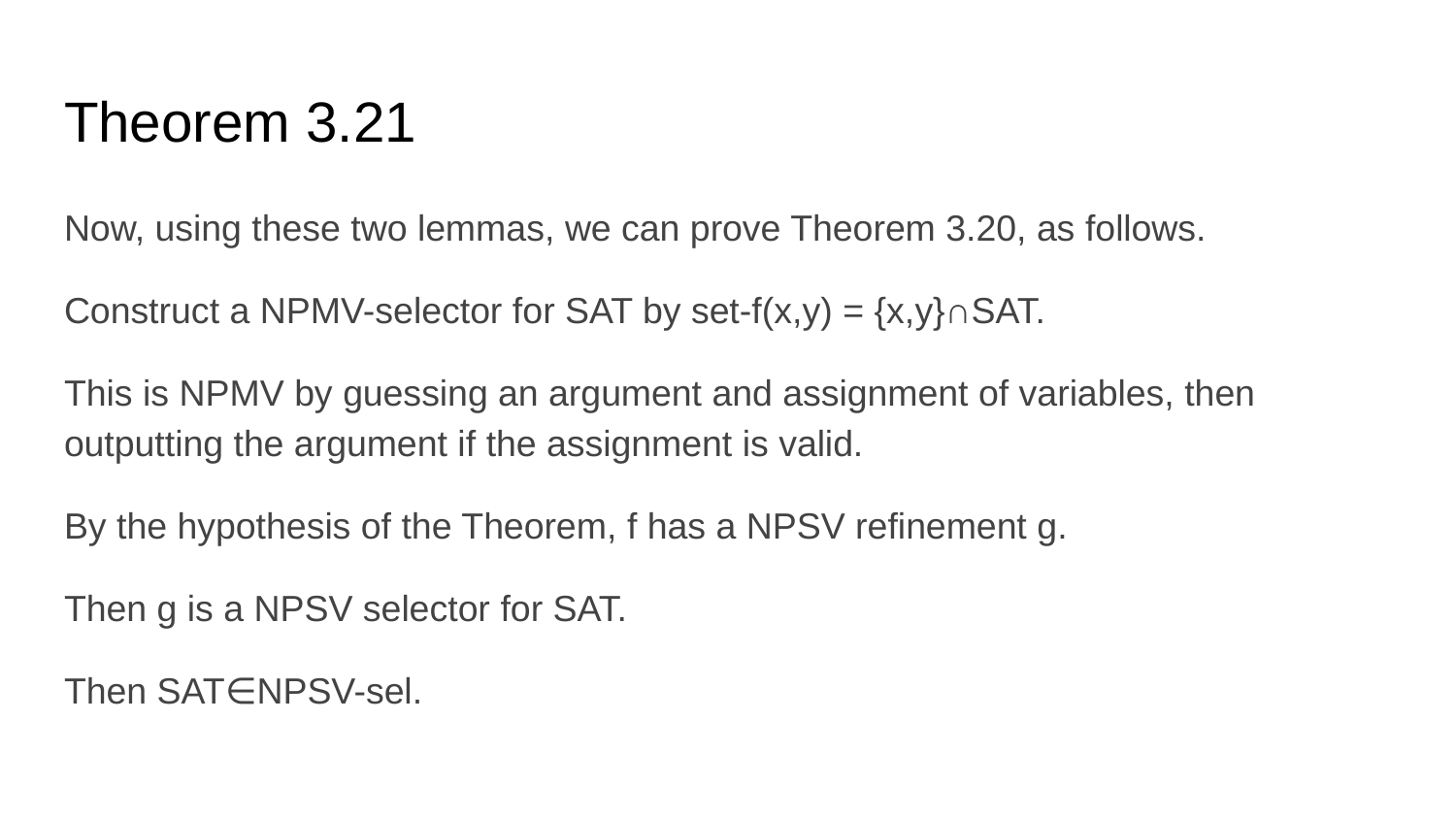

# Theorem 3.21
Now, using these two lemmas, we can prove Theorem 3.20, as follows.
Construct a NPMV-selector for SAT by set-f(x,y) = {x,y}∩SAT.
This is NPMV by guessing an argument and assignment of variables, then outputting the argument if the assignment is valid.
By the hypothesis of the Theorem, f has a NPSV refinement g.
Then g is a NPSV selector for SAT.
Then SAT∈NPSV-sel.